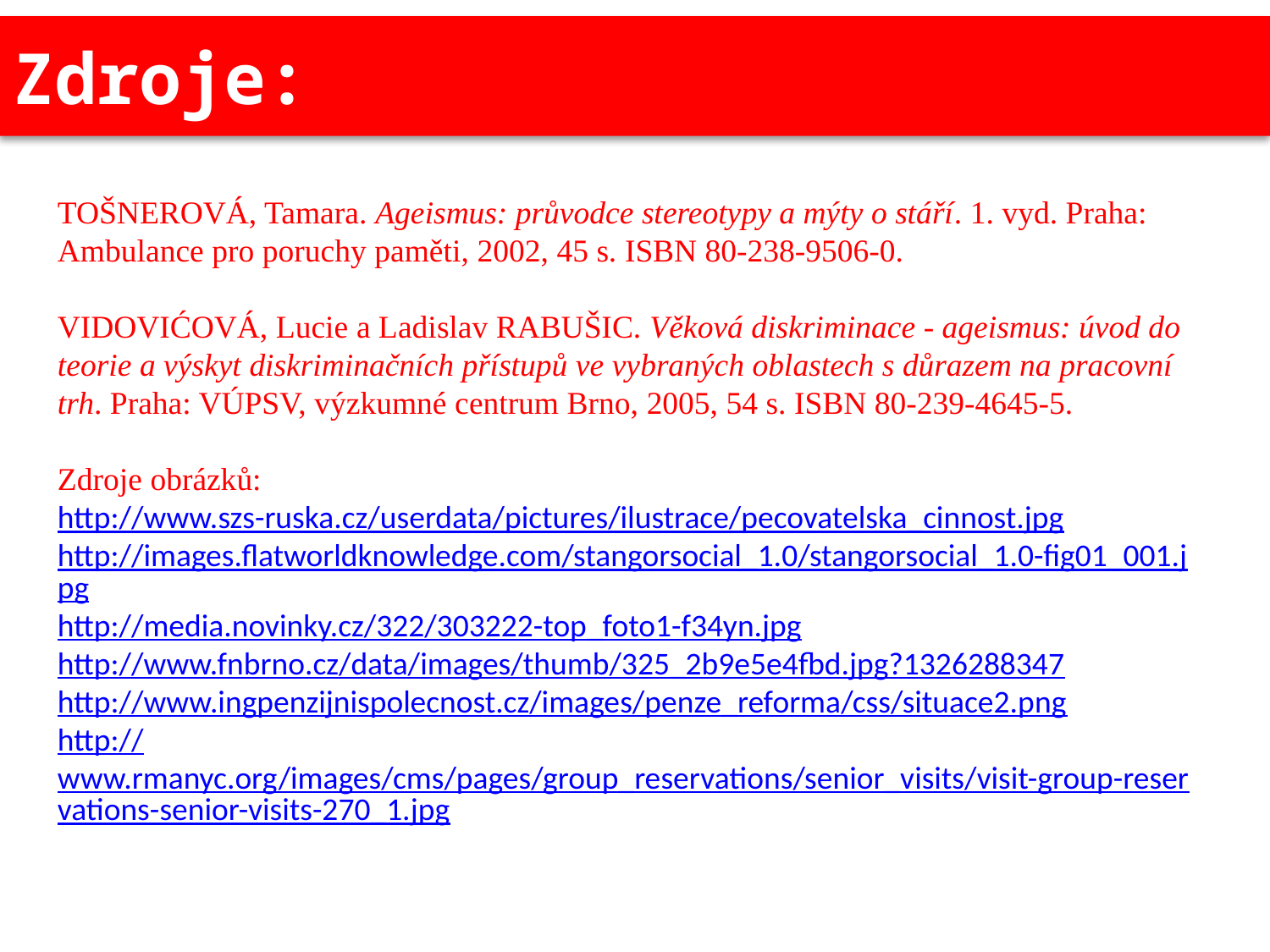

Zdroje:
TOŠNEROVÁ, Tamara. Ageismus: průvodce stereotypy a mýty o stáří. 1. vyd. Praha: Ambulance pro poruchy paměti, 2002, 45 s. ISBN 80-238-9506-0.

VIDOVIĆOVÁ, Lucie a Ladislav RABUŠIC. Věková diskriminace - ageismus: úvod do teorie a výskyt diskriminačních přístupů ve vybraných oblastech s důrazem na pracovní trh. Praha: VÚPSV, výzkumné centrum Brno, 2005, 54 s. ISBN 80-239-4645-5.

Zdroje obrázků:
http://www.szs-ruska.cz/userdata/pictures/ilustrace/pecovatelska_cinnost.jpg
http://images.flatworldknowledge.com/stangorsocial_1.0/stangorsocial_1.0-fig01_001.jpg
http://media.novinky.cz/322/303222-top_foto1-f34yn.jpg
http://www.fnbrno.cz/data/images/thumb/325_2b9e5e4fbd.jpg?1326288347
http://www.ingpenzijnispolecnost.cz/images/penze_reforma/css/situace2.png
http://www.rmanyc.org/images/cms/pages/group_reservations/senior_visits/visit-group-reservations-senior-visits-270_1.jpg